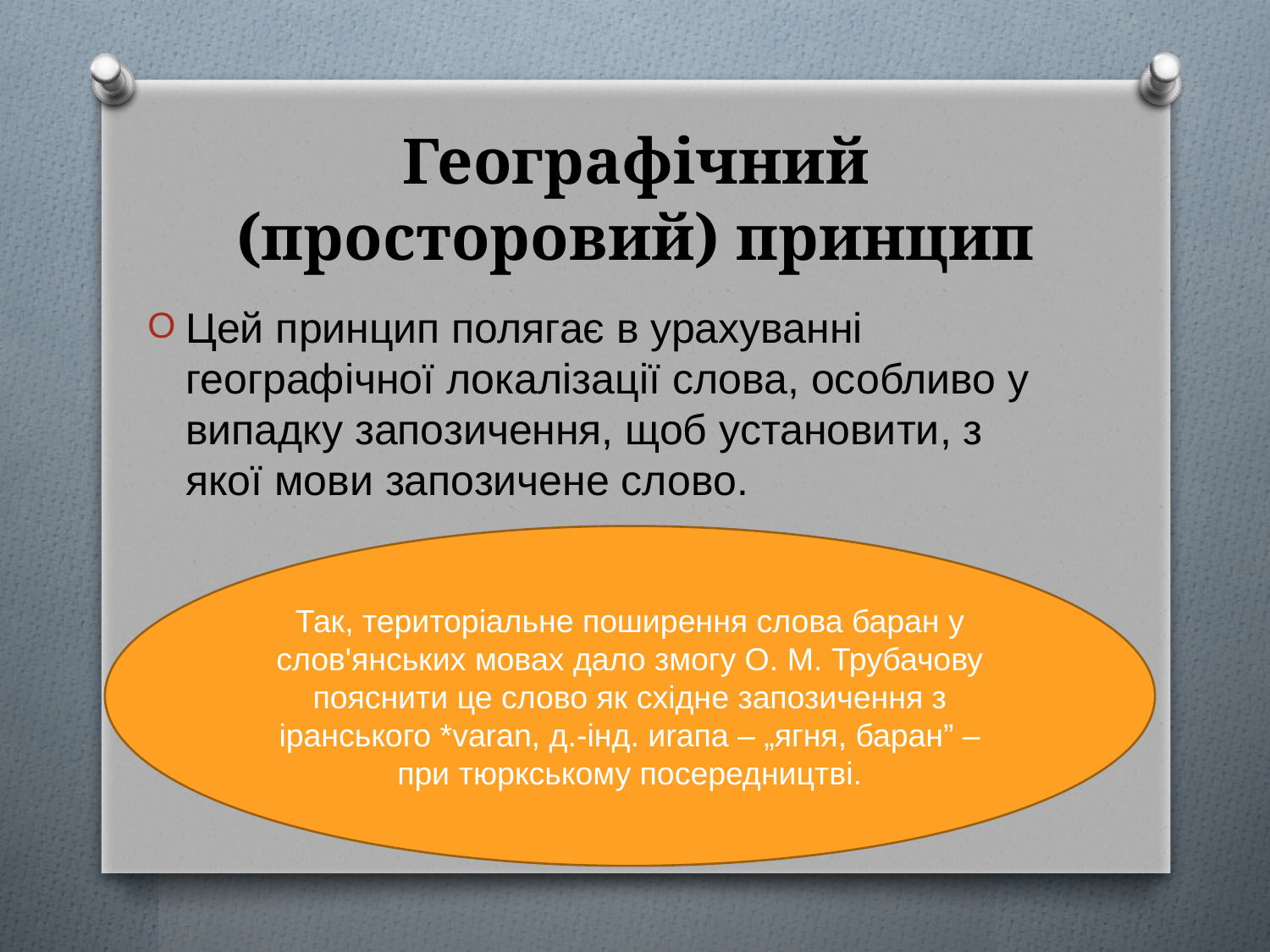

# Географічний (просторовий) принцип
Цей принцип полягає в урахуванні географічної локалізації слова, особливо у випадку запозичення, щоб установити, з якої мови запозичене слово.
Так, територіальне поширення слова баран у слов'янських мовах дало змогу О. М. Трубачову пояснити це слово як східне запозичення з іранського *varan, д.-інд. иrапа – „ягня, баран” – при тюркському посередництві.